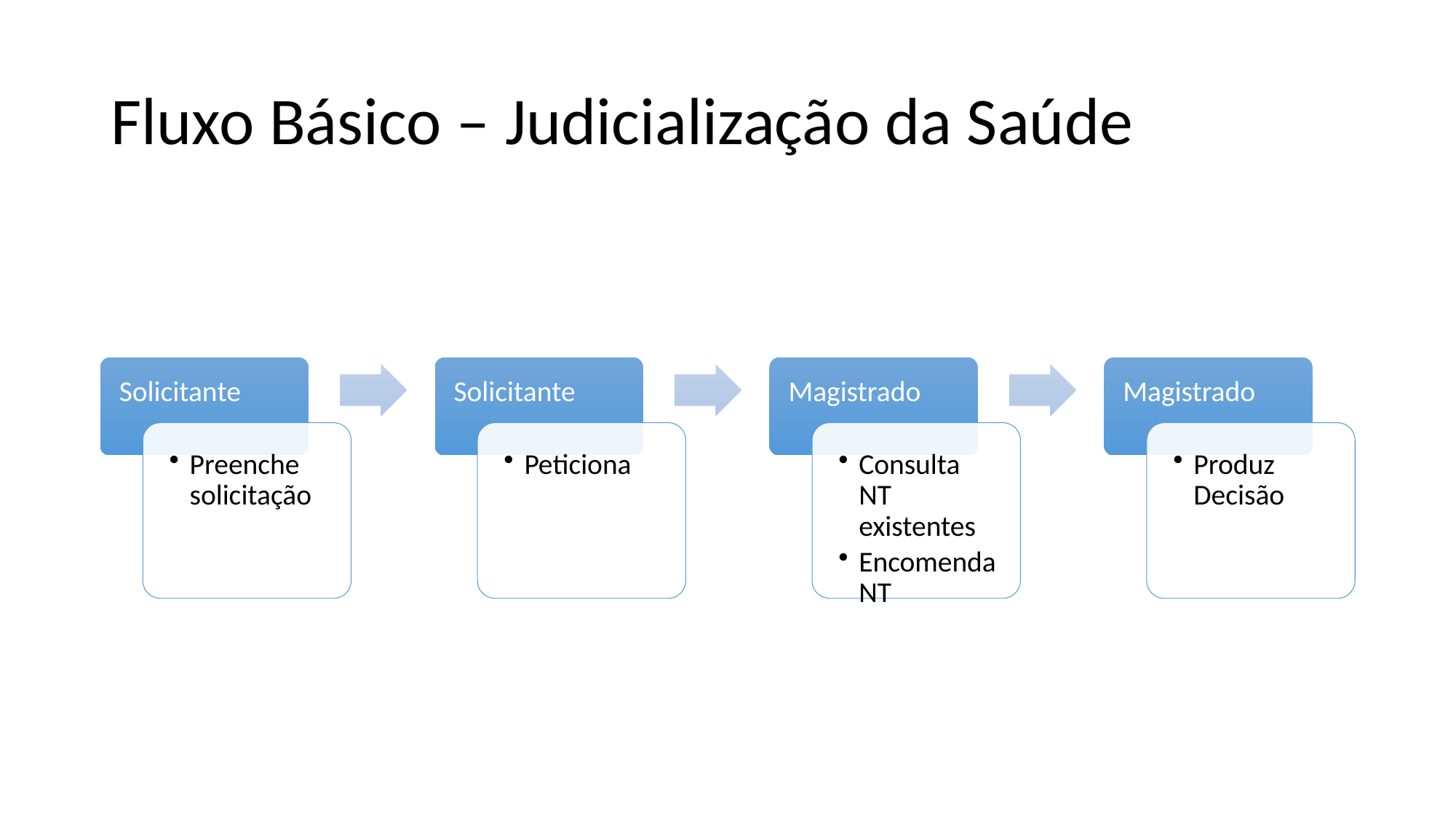

# Fluxo Básico – Judicialização da Saúde
Solicitante
Preenche solicitação

Solicitante
Peticiona

Magistrado
Consulta NT existentes
Encomenda NT

Magistrado
Produz Decisão